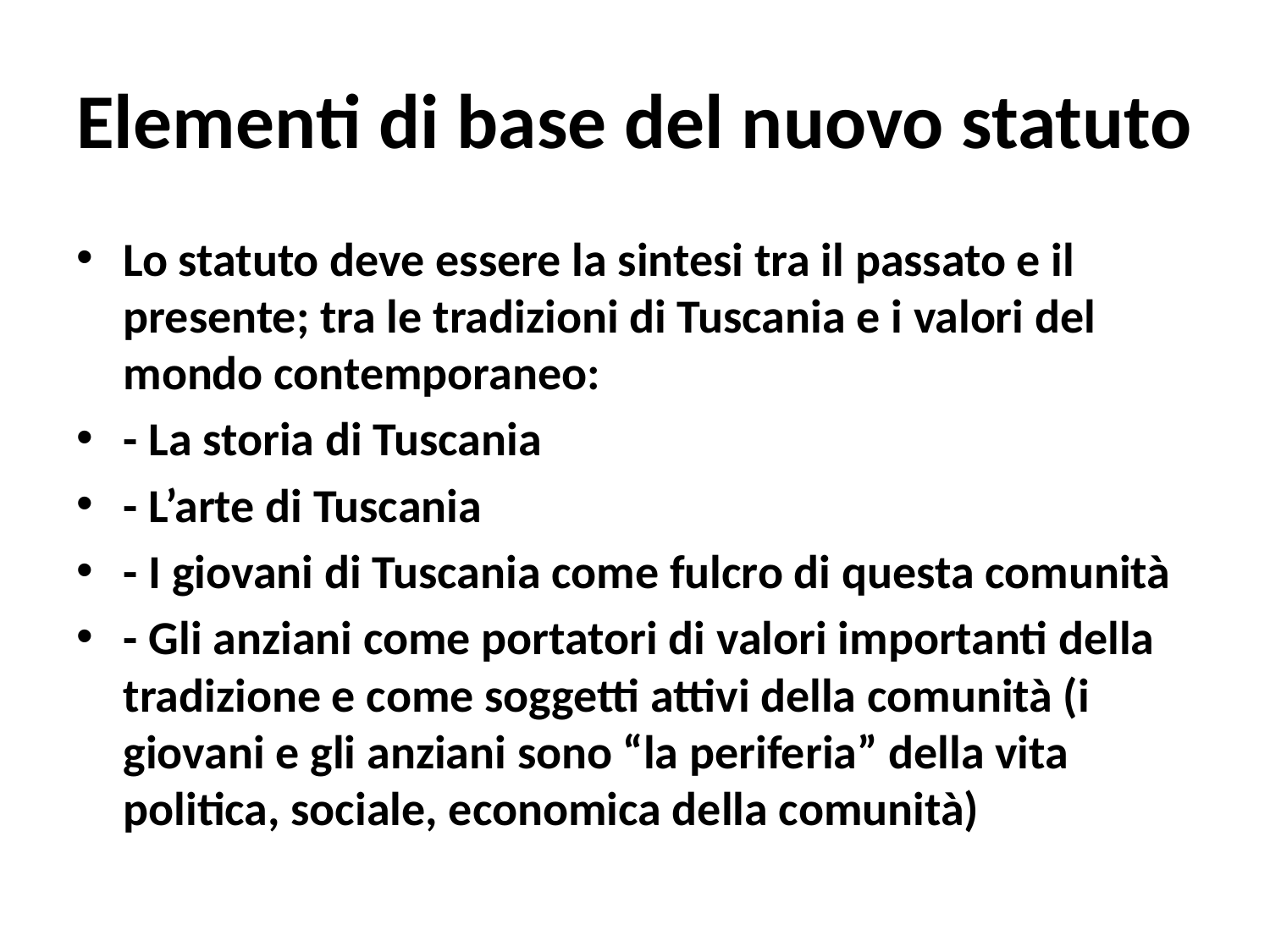

# Elementi di base del nuovo statuto
Lo statuto deve essere la sintesi tra il passato e il presente; tra le tradizioni di Tuscania e i valori del mondo contemporaneo:
- La storia di Tuscania
- L’arte di Tuscania
- I giovani di Tuscania come fulcro di questa comunità
- Gli anziani come portatori di valori importanti della tradizione e come soggetti attivi della comunità (i giovani e gli anziani sono “la periferia” della vita politica, sociale, economica della comunità)